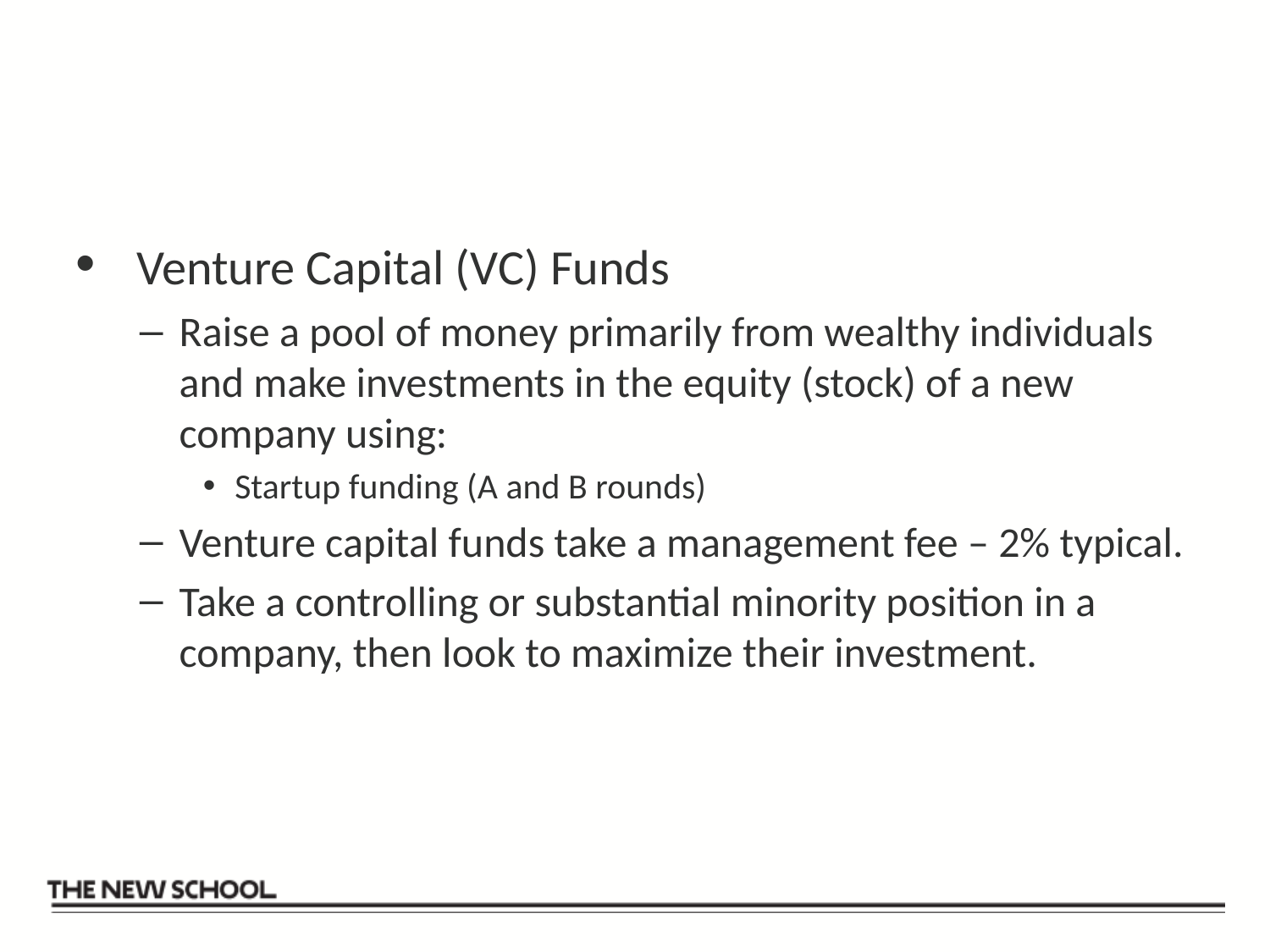

#
 Venture Capital (VC) Funds
Raise a pool of money primarily from wealthy individuals and make investments in the equity (stock) of a new company using:
Startup funding (A and B rounds)
Venture capital funds take a management fee – 2% typical.
Take a controlling or substantial minority position in a company, then look to maximize their investment.